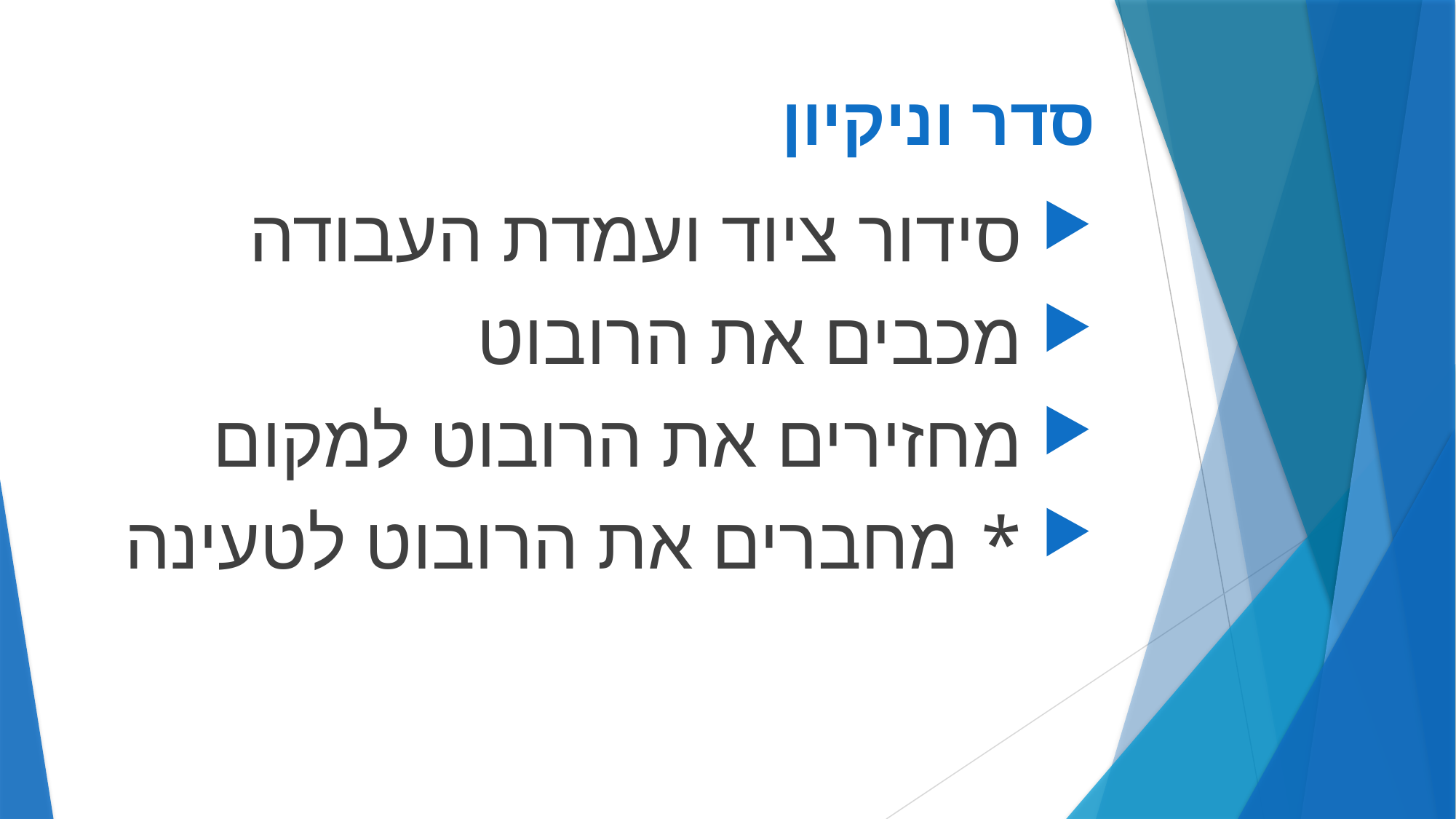

# סדר וניקיון
סידור ציוד ועמדת העבודה
מכבים את הרובוט
מחזירים את הרובוט למקום
* מחברים את הרובוט לטעינה